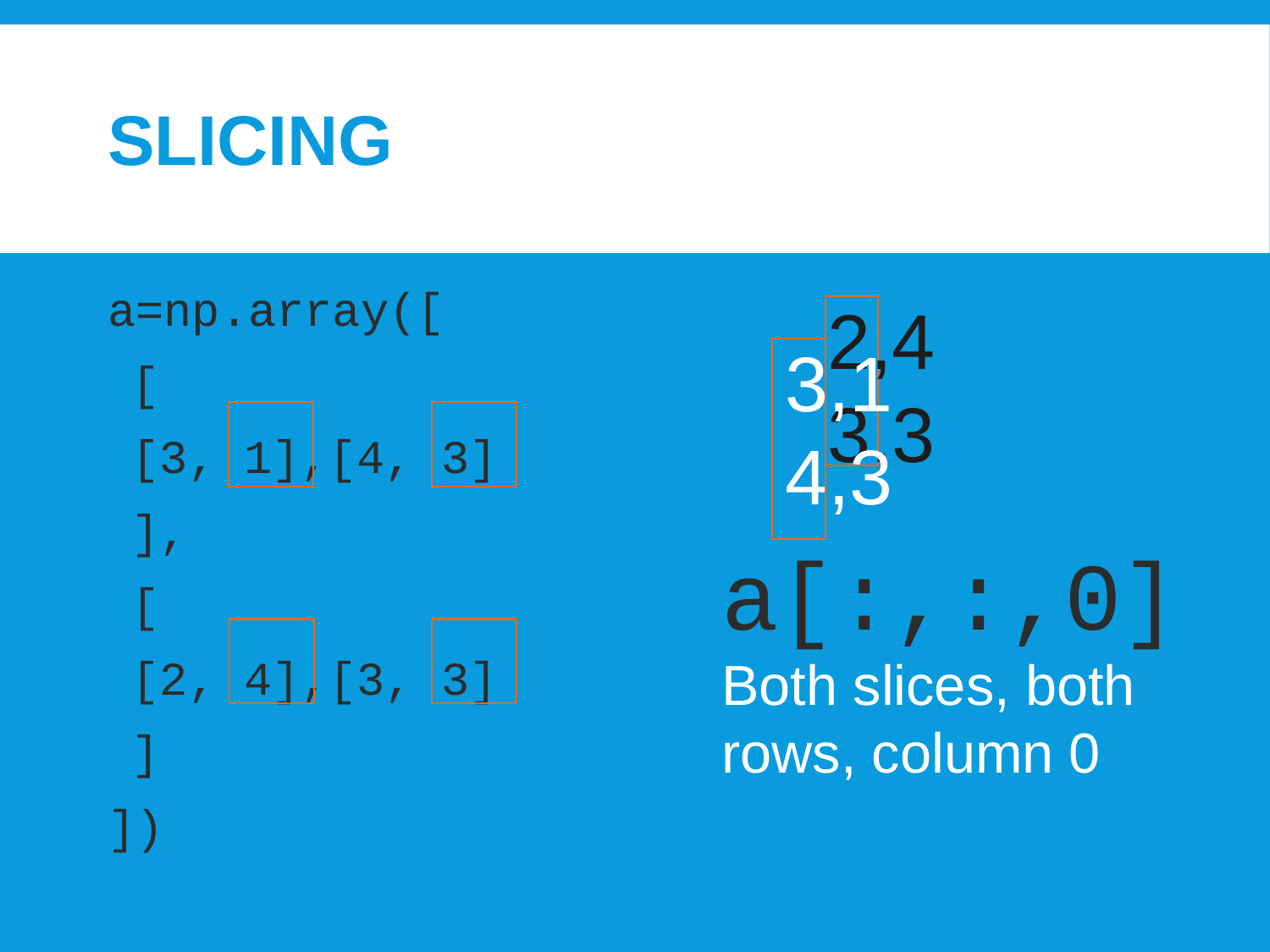

# Slicing
a=np.array([
	[
		[3, 1],[4, 3]
	],
	[
		[2, 4],[3, 3]
	]
])
2,4
3,3

3,1
4,3

a[:,:,0]
Both slices, both rows, column 0